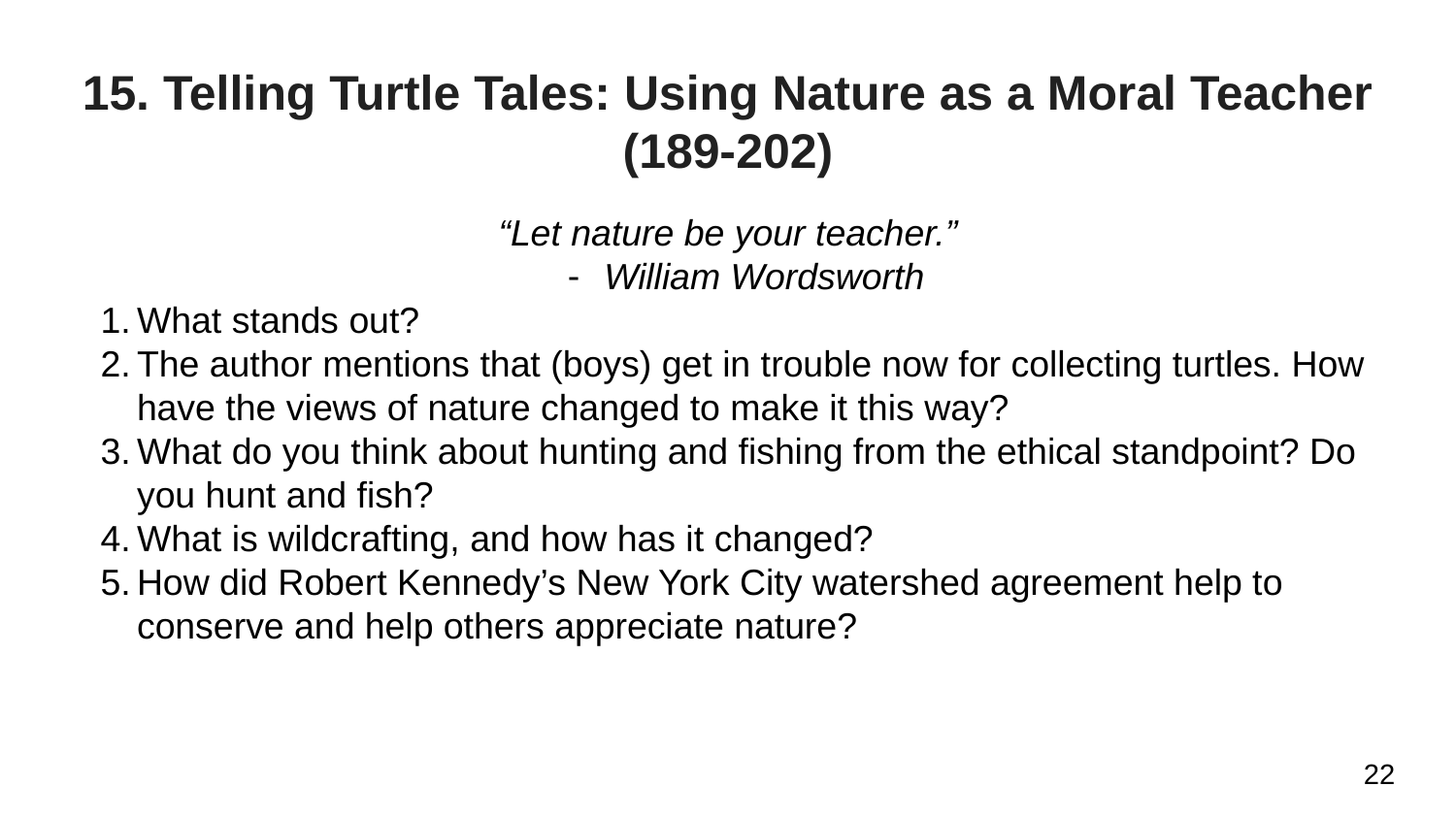

# 15. Telling Turtle Tales: Using Nature as a Moral Teacher (189-202)
“Let nature be your teacher.”
William Wordsworth
What stands out?
The author mentions that (boys) get in trouble now for collecting turtles. How have the views of nature changed to make it this way?
What do you think about hunting and fishing from the ethical standpoint? Do you hunt and fish?
What is wildcrafting, and how has it changed?
How did Robert Kennedy’s New York City watershed agreement help to conserve and help others appreciate nature?
22